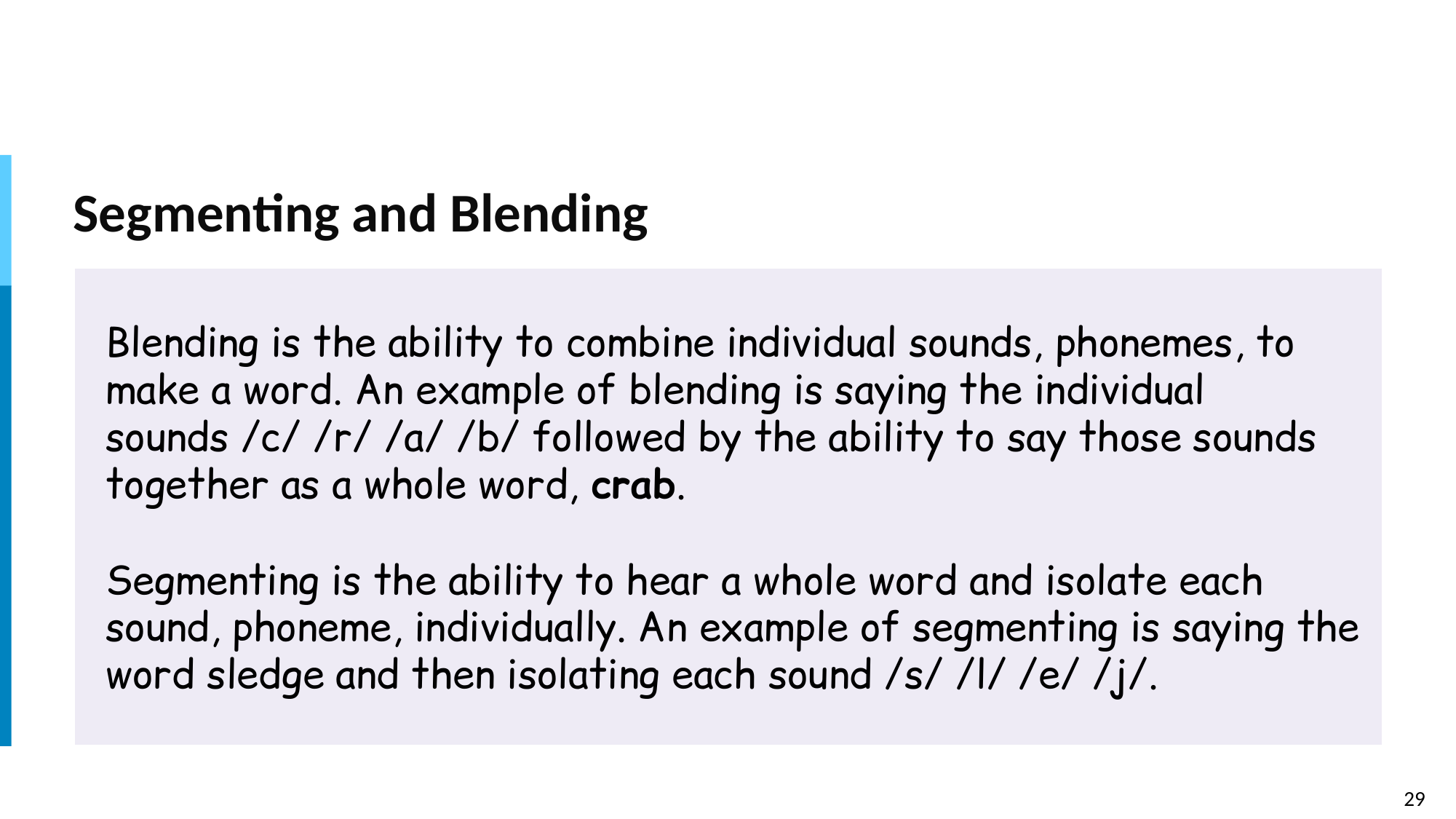

# Segmenting and Blending
Blending is the ability to combine individual sounds, phonemes, to make a word. An example of blending is saying the individual sounds /c/ /r/ /a/ /b/ followed by the ability to say those sounds together as a whole word, crab.
Segmenting is the ability to hear a whole word and isolate each sound, phoneme, individually. An example of segmenting is saying the word sledge and then isolating each sound /s/ /l/ /e/ /j/.